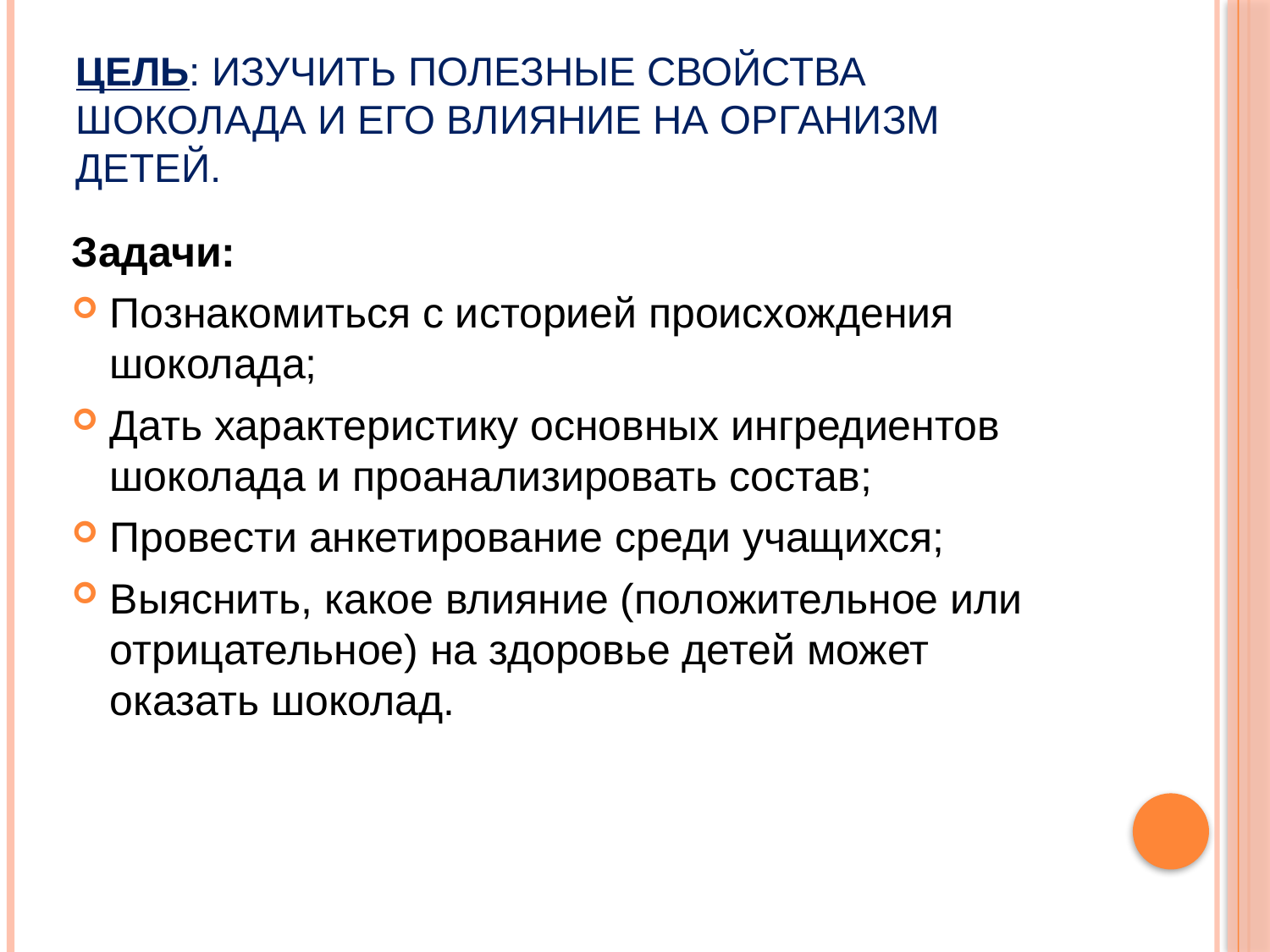

# Цель: изучить полезные свойства шоколада и его влияние на организм детей.
Задачи:
Познакомиться с историей происхождения шоколада;
Дать характеристику основных ингредиентов шоколада и проанализировать состав;
Провести анкетирование среди учащихся;
Выяснить, какое влияние (положительное или отрицательное) на здоровье детей может оказать шоколад.